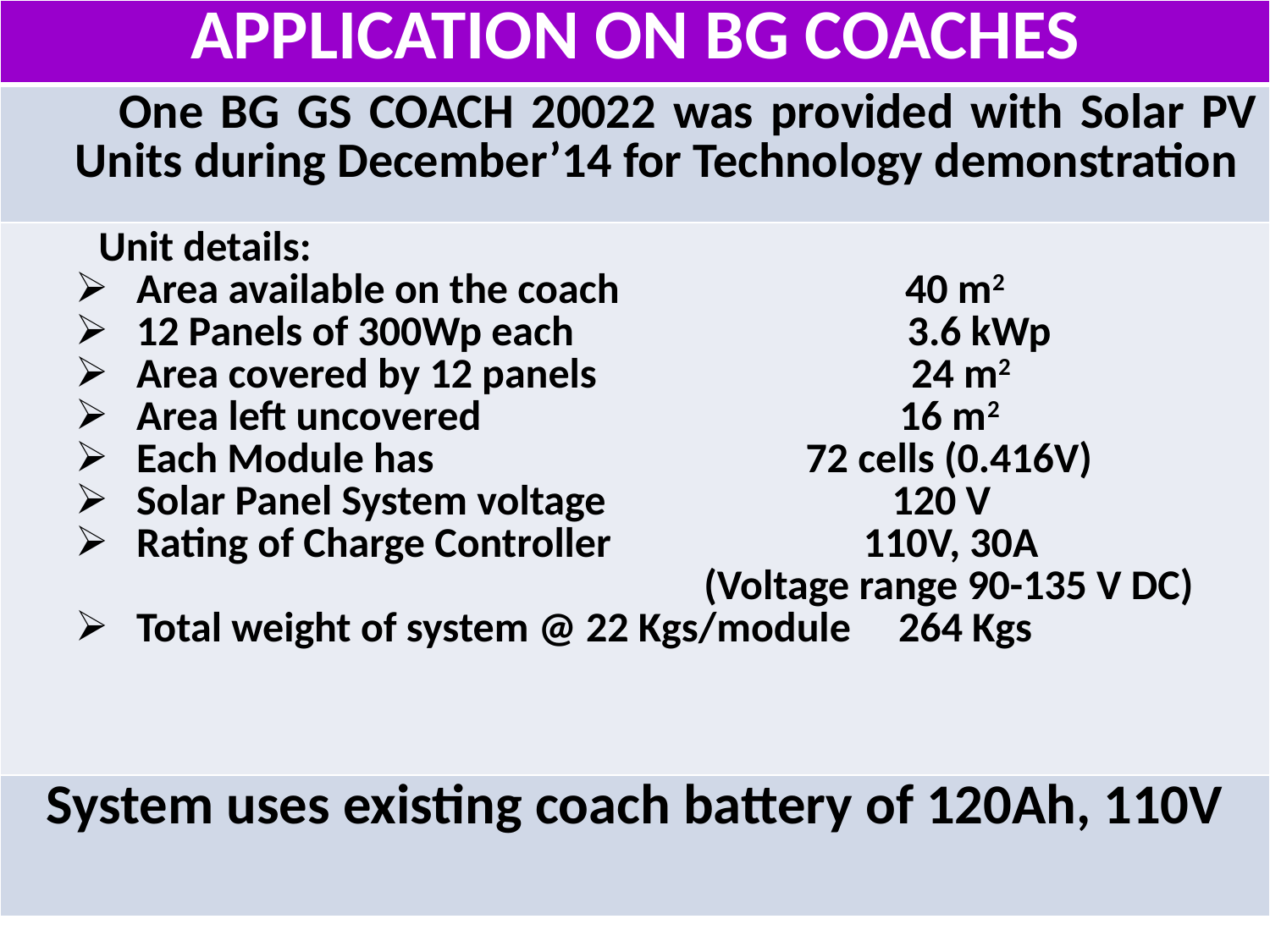

| APPLICATION ON BG COACHES |
| --- |
| One BG GS COACH 20022 was provided with Solar PV Units during December’14 for Technology demonstration |
| Unit details: Area available on the coach 40 m2 12 Panels of 300Wp each 3.6 kWp Area covered by 12 panels 24 m2 Area left uncovered 16 m2 Each Module has 72 cells (0.416V) Solar Panel System voltage 120 V Rating of Charge Controller 110V, 30A (Voltage range 90-135 V DC) Total weight of system @ 22 Kgs/module 264 Kgs |
| System uses existing coach battery of 120Ah, 110V |